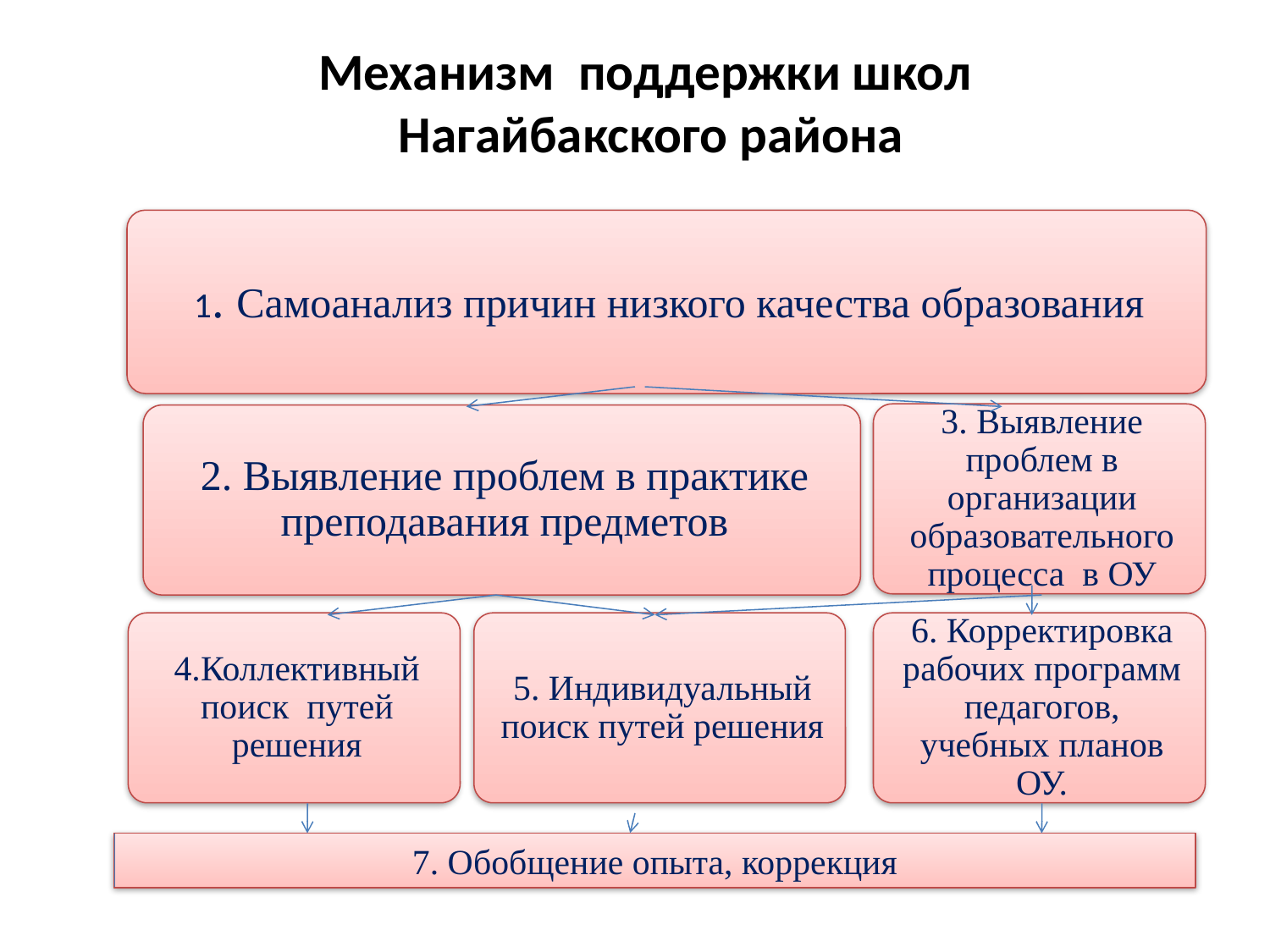

# Механизм  поддержки школ Нагайбакского района
1. Самоанализ причин низкого качества образования
2. Выявление проблем в практике преподавания предметов
4.Коллективный поиск  путей решения
5. Индивидуальный поиск путей решения
3. Выявление проблем в организации образовательного процесса  в ОУ
6. Корректировка рабочих программ педагогов, учебных планов ОУ.
7. Обобщение опыта, коррекция